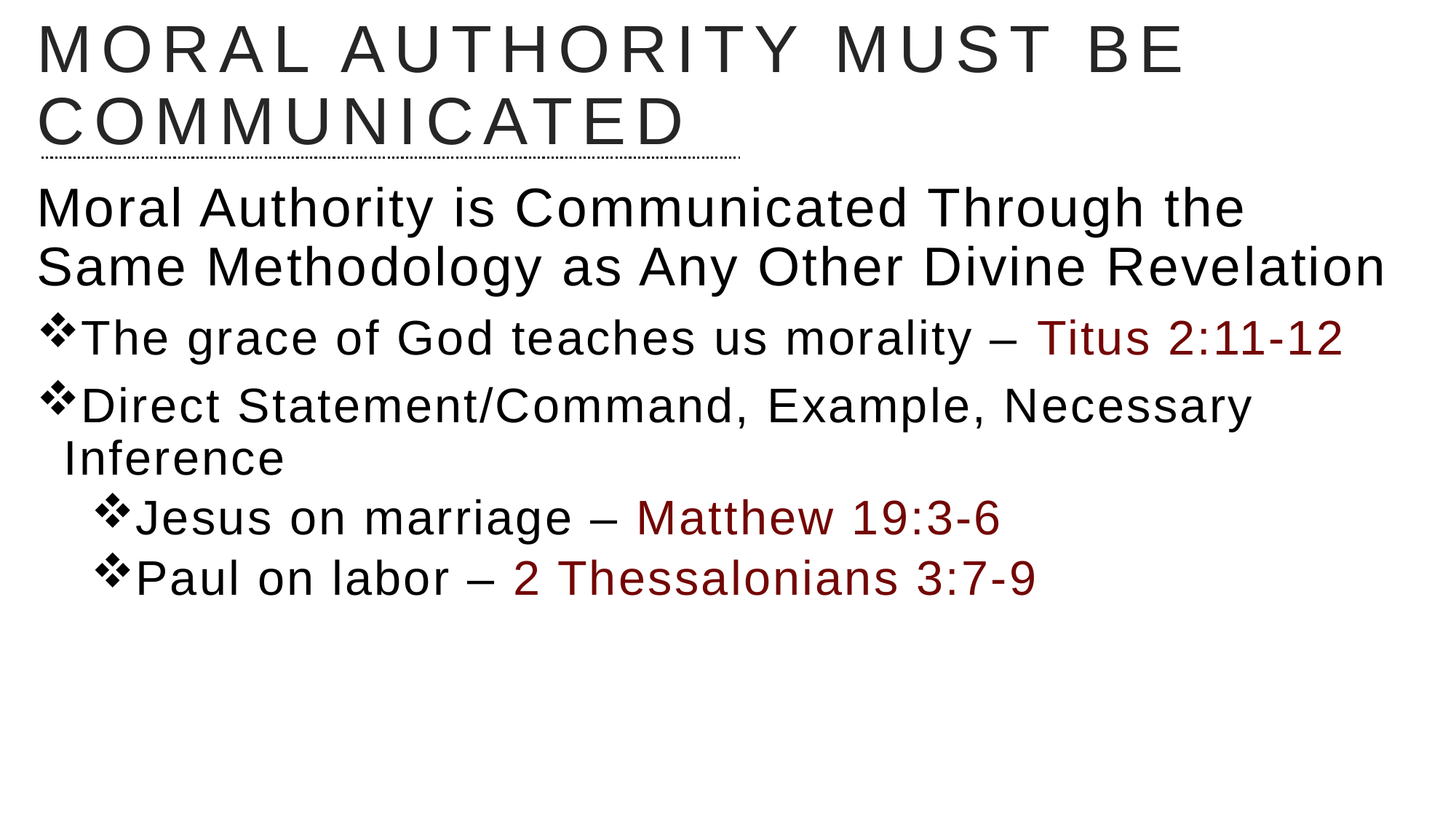

# Moral Authority Must Be Communicated
Moral Authority is Communicated Through the Same Methodology as Any Other Divine Revelation
The grace of God teaches us morality – Titus 2:11-12
Direct Statement/Command, Example, Necessary Inference
Jesus on marriage – Matthew 19:3-6
Paul on labor – 2 Thessalonians 3:7-9